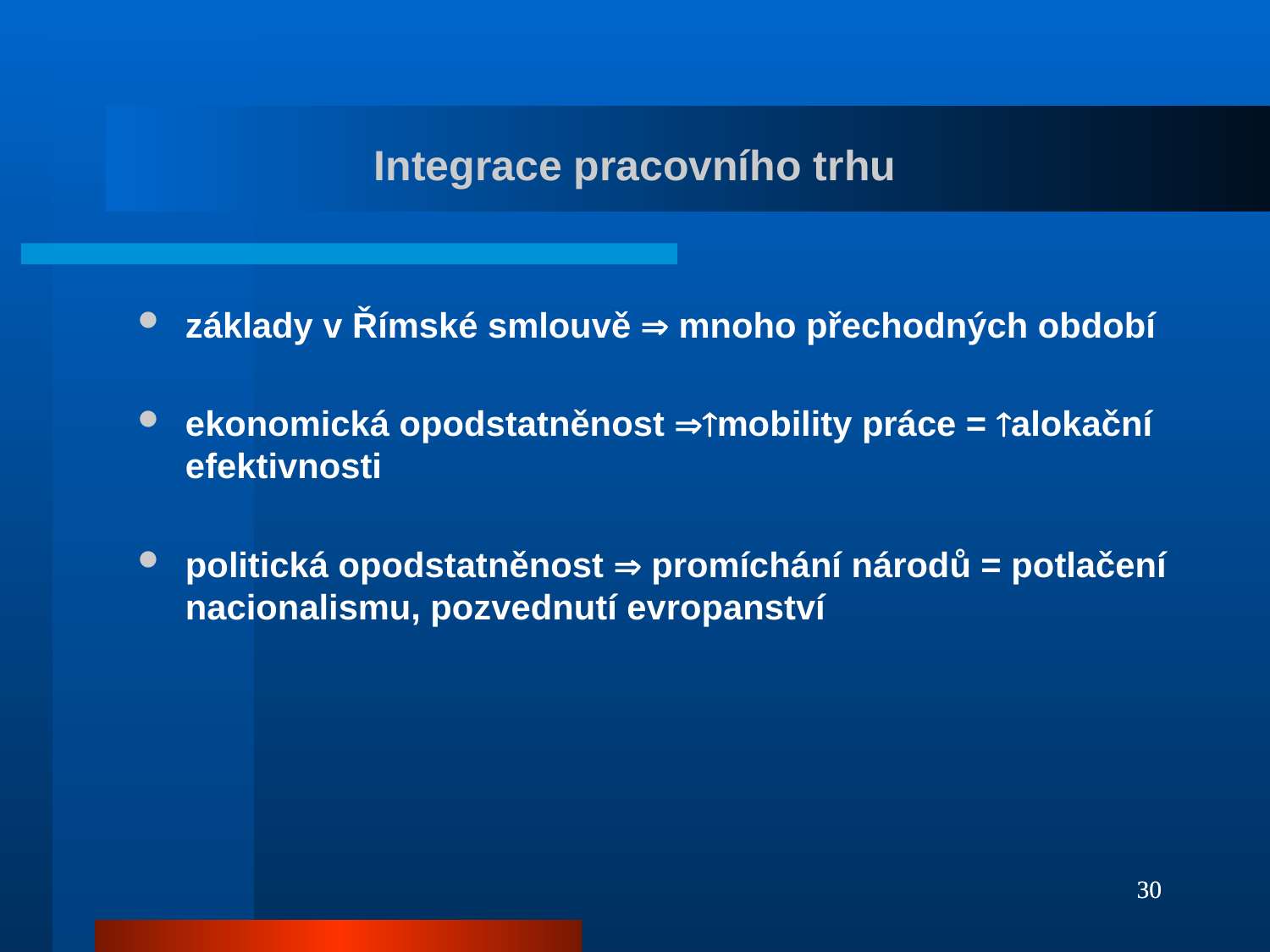

# Integrace pracovního trhu
základy v Římské smlouvě ⇒ mnoho přechodných období

ekonomická opodstatněnost ⇒↑mobility práce = ↑alokační efektivnosti

politická opodstatněnost ⇒ promíchání národů = potlačení nacionalismu, pozvednutí evropanství
30
30